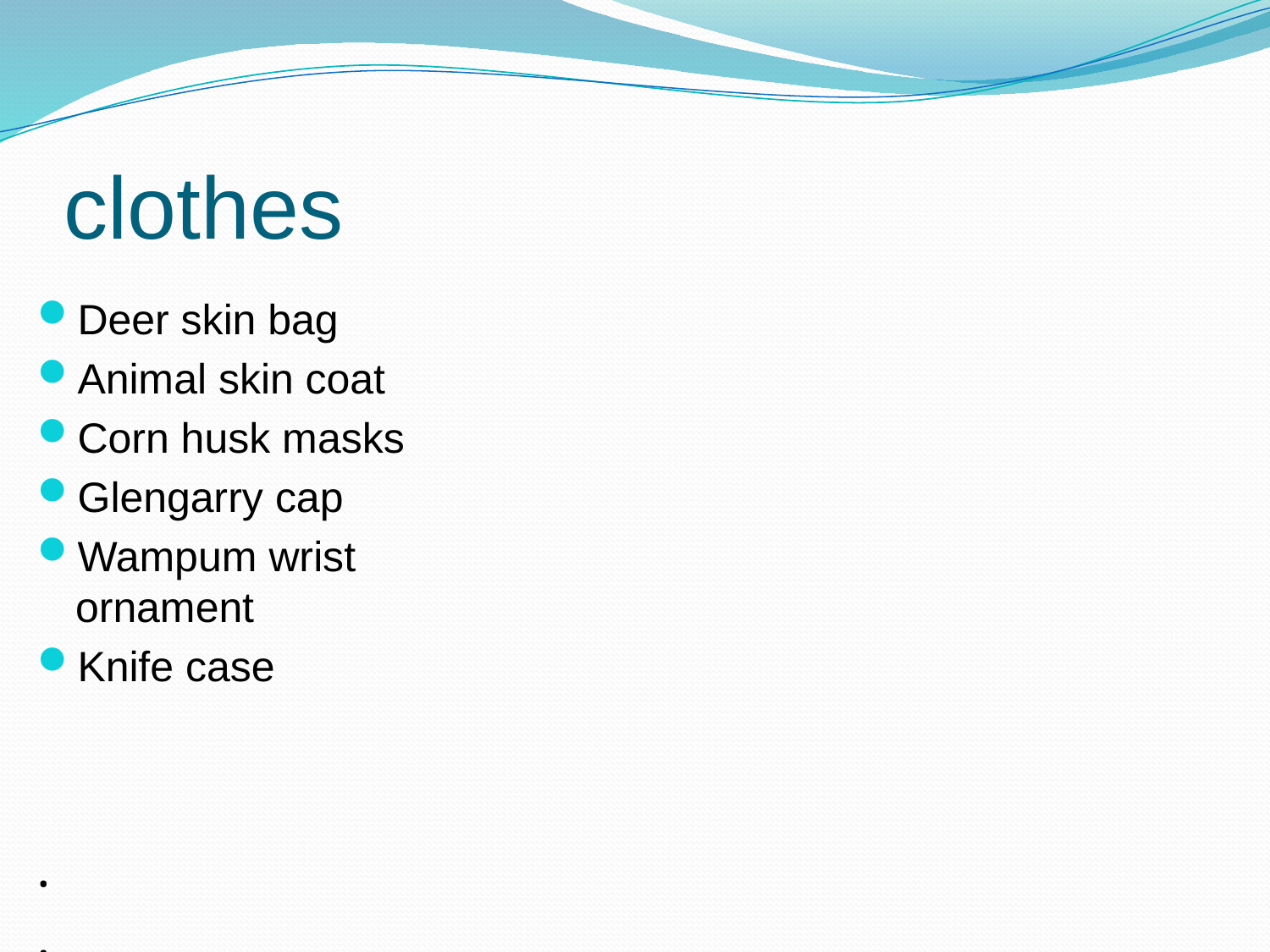

# clothes
Deer skin bag
Animal skin coat
Corn husk masks
Glengarry cap
Wampum wrist ornament
Knife case

.
.
.